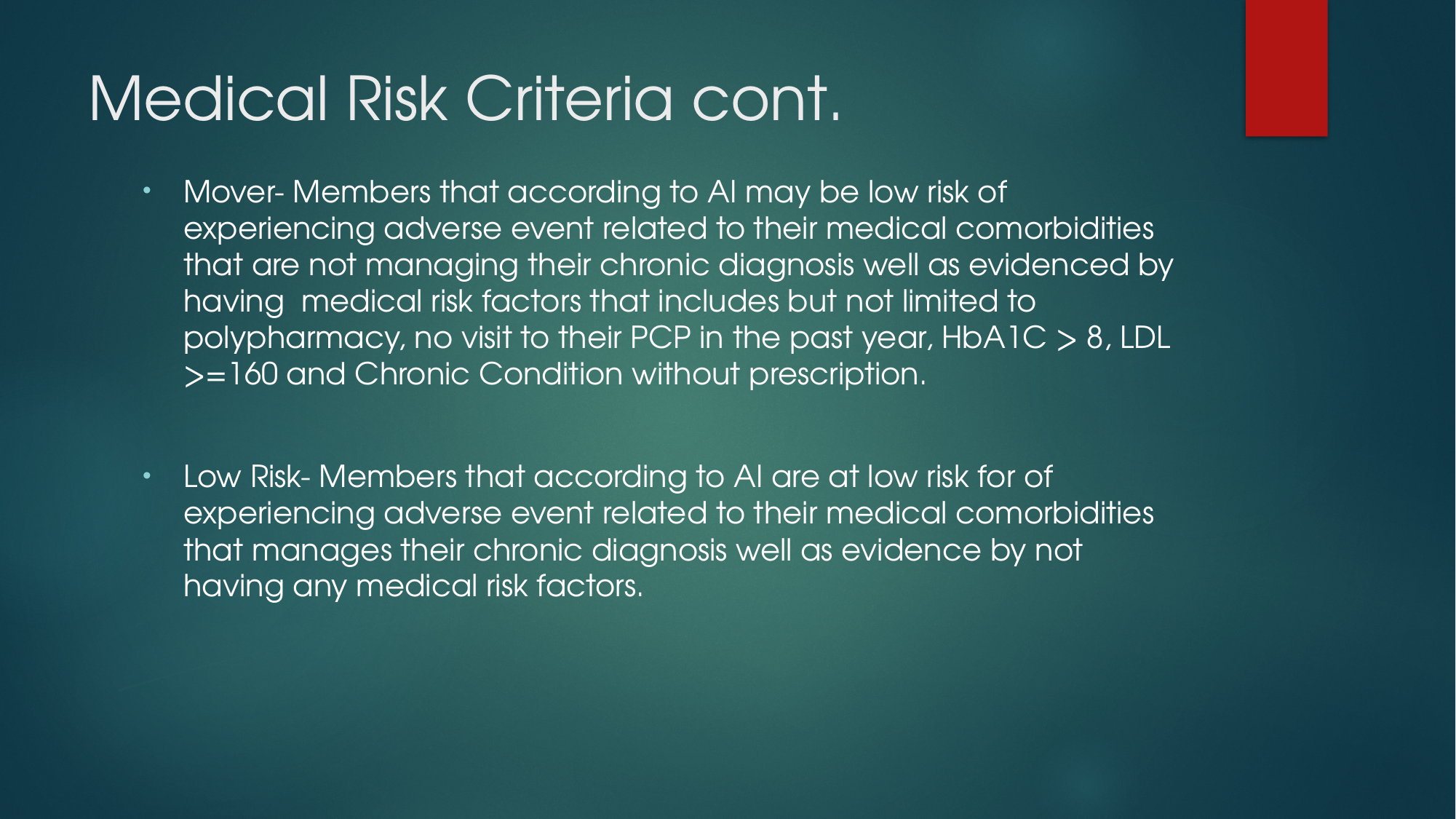

# Medical Risk Criteria cont.
Mover- Members that according to AI may be low risk of experiencing adverse event related to their medical comorbidities that are not managing their chronic diagnosis well as evidenced by having  medical risk factors that includes but not limited to polypharmacy, no visit to their PCP in the past year, HbA1C > 8, LDL >=160 and Chronic Condition without prescription.

Low Risk- Members that according to AI are at low risk for of experiencing adverse event related to their medical comorbidities that manages their chronic diagnosis well as evidence by not having any medical risk factors.